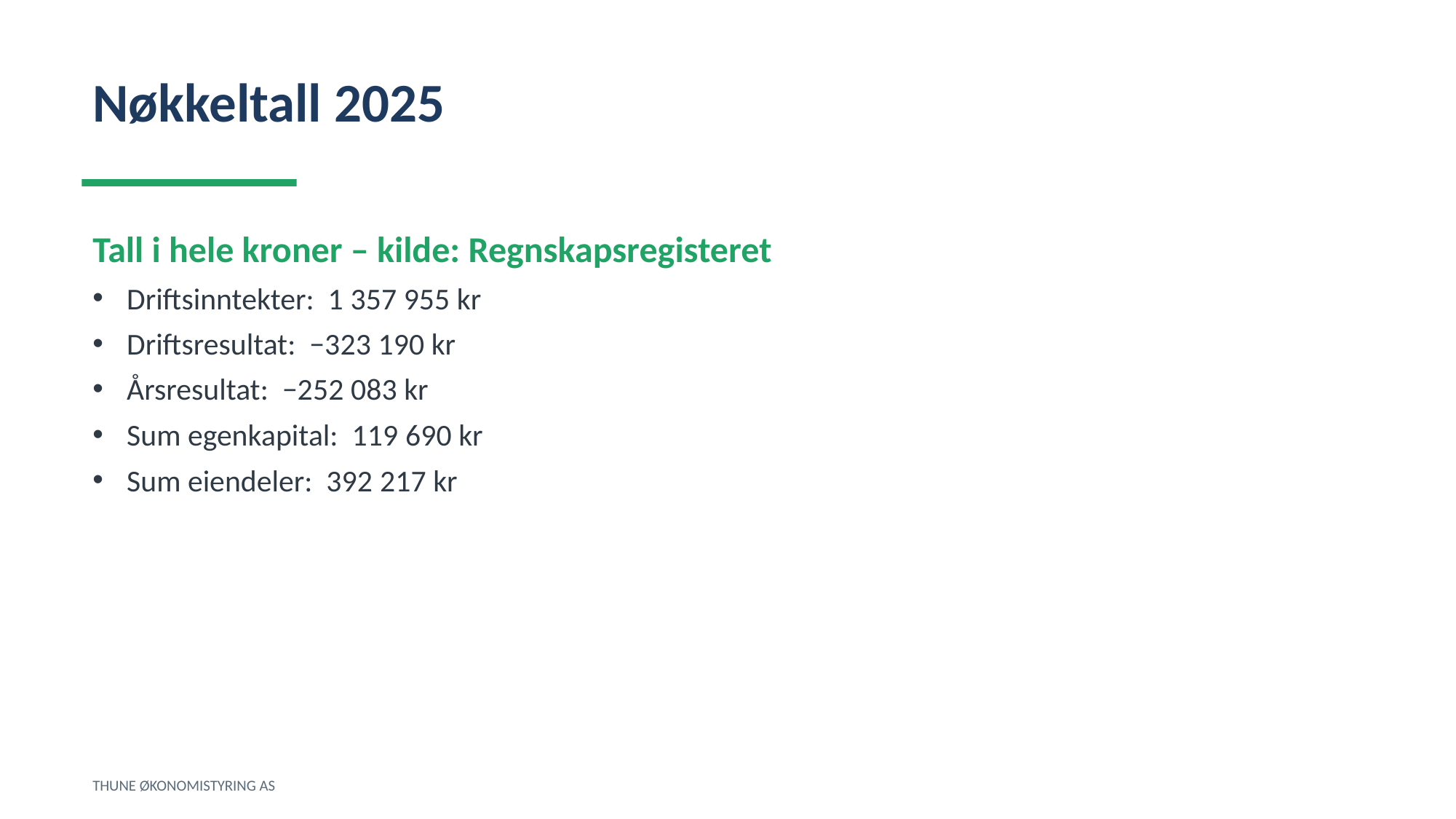

Nøkkeltall 2025

Tall i hele kroner – kilde: Regnskapsregisteret
Driftsinntekter:  1 357 955 kr
Driftsresultat:  −323 190 kr
Årsresultat:  −252 083 kr
Sum egenkapital:  119 690 kr
Sum eiendeler:  392 217 kr
THUNE ØKONOMISTYRING AS